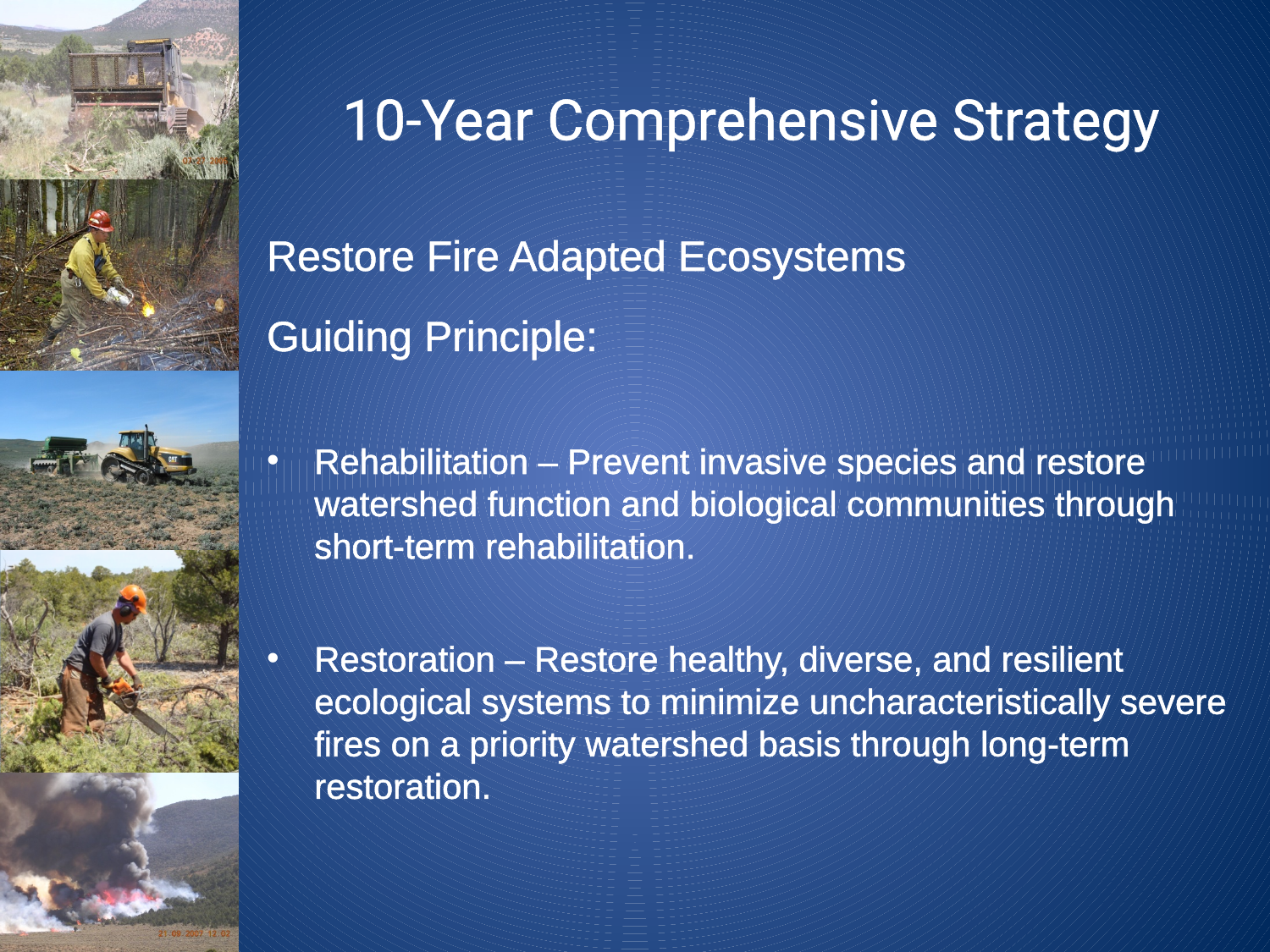

# 10-Year Comprehensive Strategy
Restore Fire Adapted Ecosystems
Guiding Principle:
Rehabilitation – Prevent invasive species and restore watershed function and biological communities through short-term rehabilitation.
Restoration – Restore healthy, diverse, and resilient ecological systems to minimize uncharacteristically severe fires on a priority watershed basis through long-term restoration.